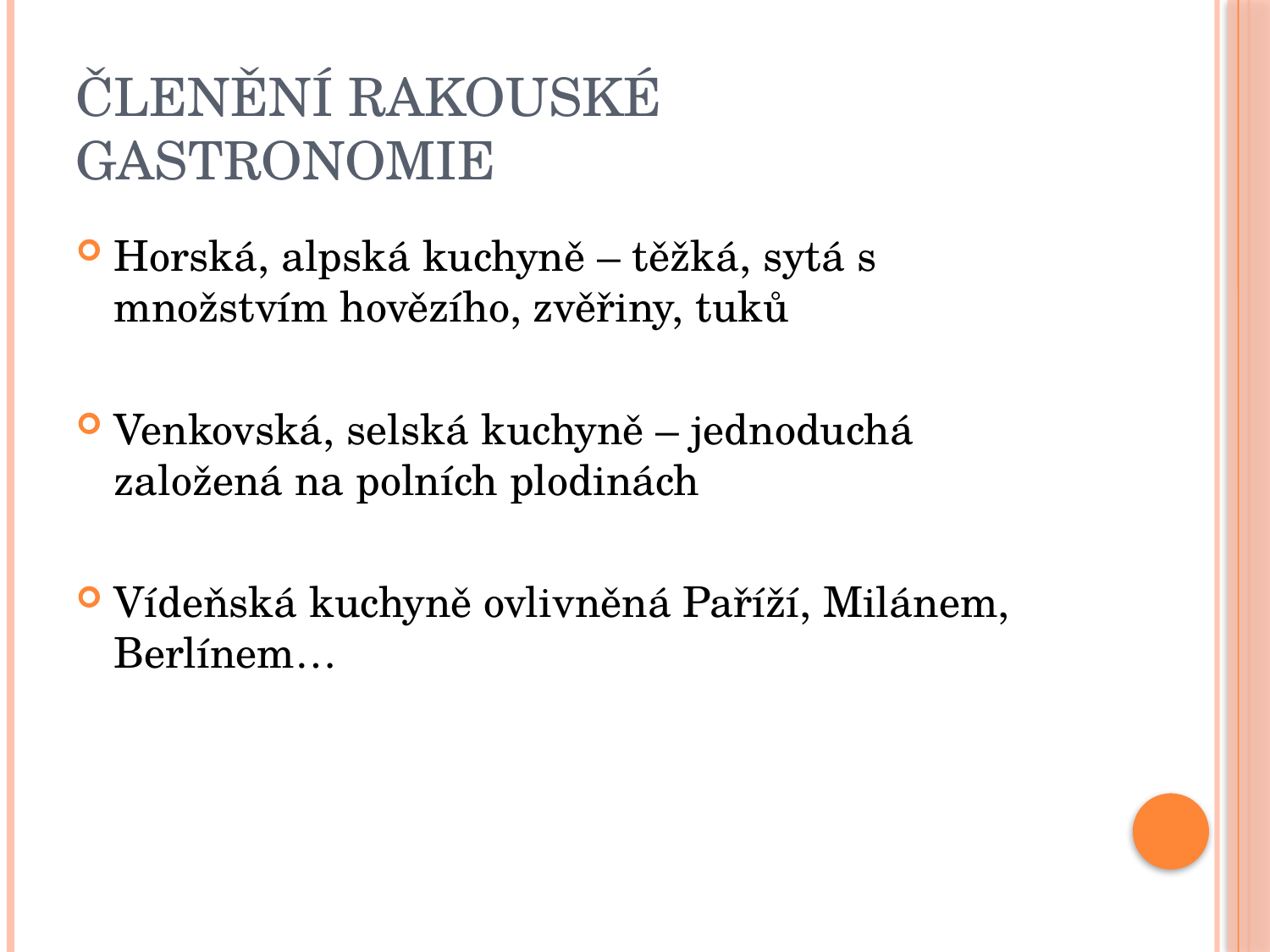

# Členění rakouské gastronomie
Horská, alpská kuchyně – těžká, sytá s množstvím hovězího, zvěřiny, tuků

Venkovská, selská kuchyně – jednoduchá založená na polních plodinách

Vídeňská kuchyně ovlivněná Paříží, Milánem, Berlínem…